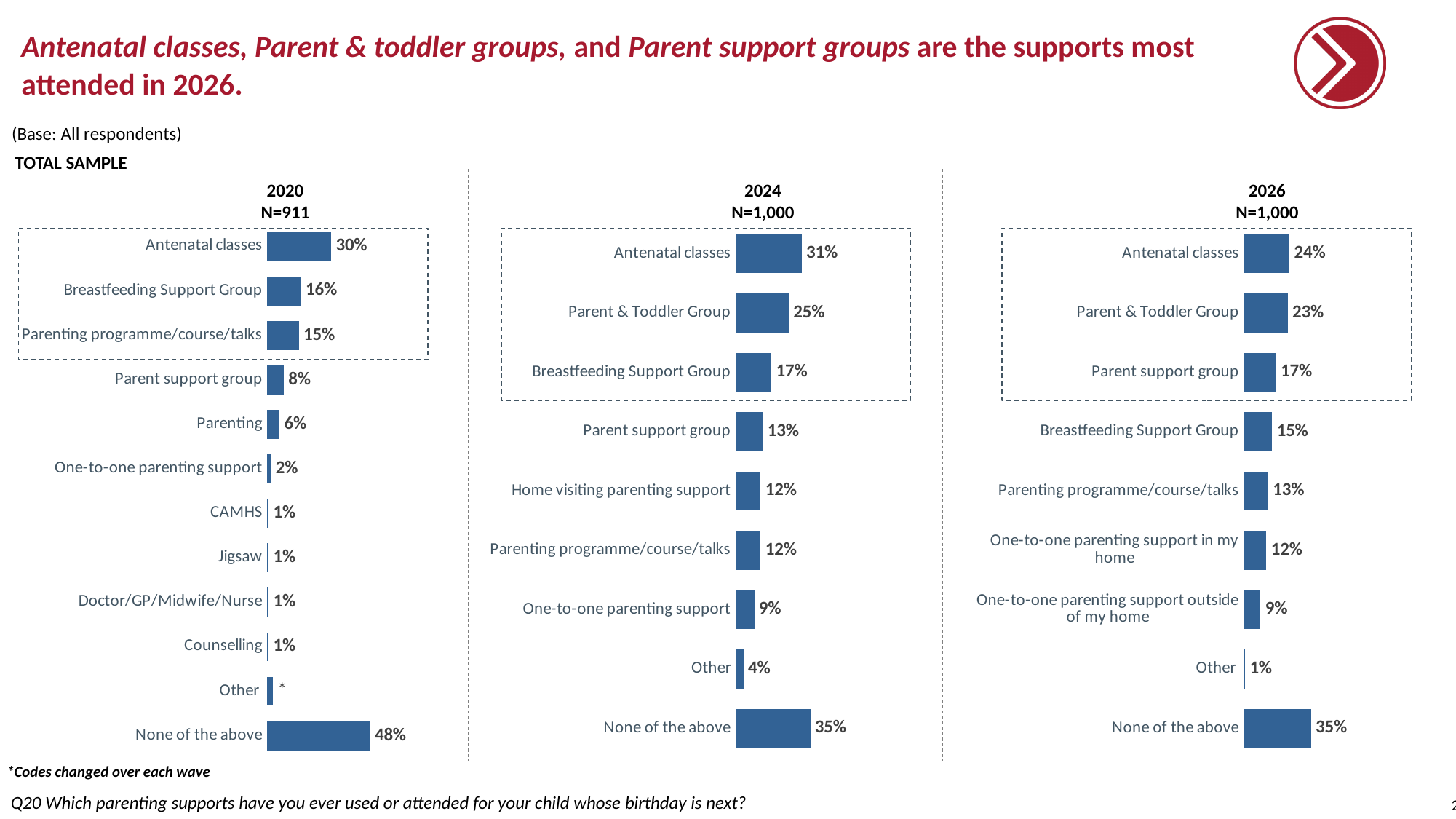

# Antenatal classes, Parent & toddler groups, and Parent support groups are the supports most attended in 2026.
(Base: All respondents)
TOTAL SAMPLE
2020
N=911
2024
N=1,000
2026
N=1,000

### Chart

| Category | 1st  |
|---|---|
| Antenatal classes | 0.3 |
| Breastfeeding Support Group | 0.16 |
| Parenting programme/course/talks | 0.15 |
| Parent support group | 0.08 |
| Parenting | 0.06 |
| One-to-one parenting support | 0.02 |
| CAMHS | 0.01 |
| Jigsaw | 0.01 |
| Doctor/GP/Midwife/Nurse | 0.01 |
| Counselling | 0.01 |
| Other  | 0.03 |
| None of the above | 0.48 |

### Chart

| Category | 1st  |
|---|---|
| Antenatal classes | 0.31 |
| Parent & Toddler Group | 0.25 |
| Breastfeeding Support Group | 0.17 |
| Parent support group | 0.13 |
| Home visiting parenting support | 0.12 |
| Parenting programme/course/talks | 0.12 |
| One-to-one parenting support | 0.09 |
| Other | 0.04 |
| None of the above | 0.35 |

### Chart

| Category | 1st  |
|---|---|
| Antenatal classes | 0.24 |
| Parent & Toddler Group | 0.23 |
| Parent support group | 0.17 |
| Breastfeeding Support Group | 0.15 |
| Parenting programme/course/talks | 0.13 |
| One-to-one parenting support in my home | 0.12 |
| One-to-one parenting support outside of my home | 0.09 |
| Other  | 0.01 |
| None of the above | 0.35 |

*Codes changed over each wave
Q20 Which parenting supports have you ever used or attended for your child whose birthday is next?